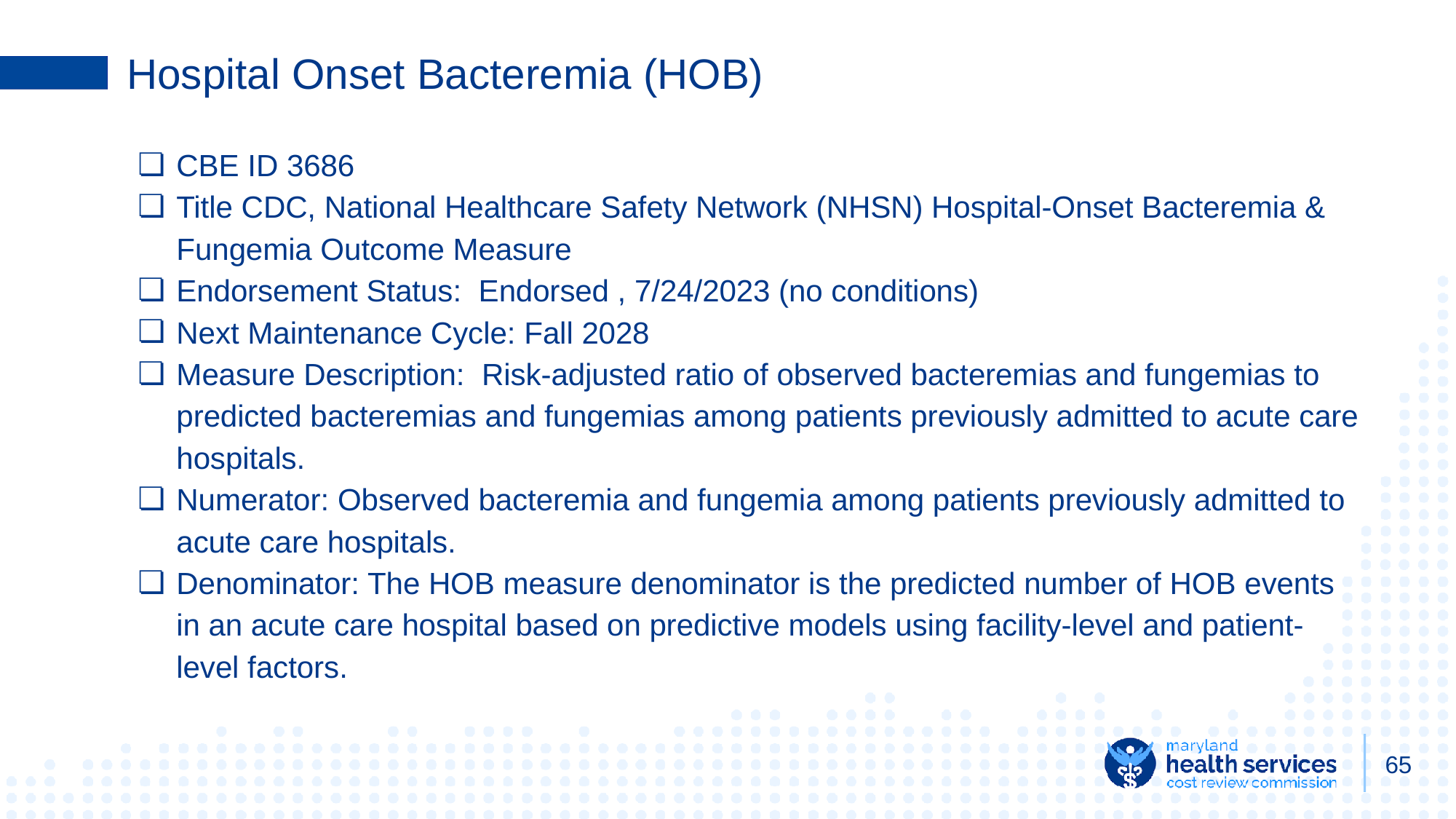

# Hospital Onset Bacteremia (HOB)
CBE ID 3686
Title CDC, National Healthcare Safety Network (NHSN) Hospital-Onset Bacteremia & Fungemia Outcome Measure
Endorsement Status:  Endorsed , 7/24/2023 (no conditions)
Next Maintenance Cycle: Fall 2028
Measure Description:  Risk-adjusted ratio of observed bacteremias and fungemias to predicted bacteremias and fungemias among patients previously admitted to acute care hospitals.
Numerator: Observed bacteremia and fungemia among patients previously admitted to acute care hospitals.
Denominator: The HOB measure denominator is the predicted number of HOB events in an acute care hospital based on predictive models using facility-level and patient-level factors.
65